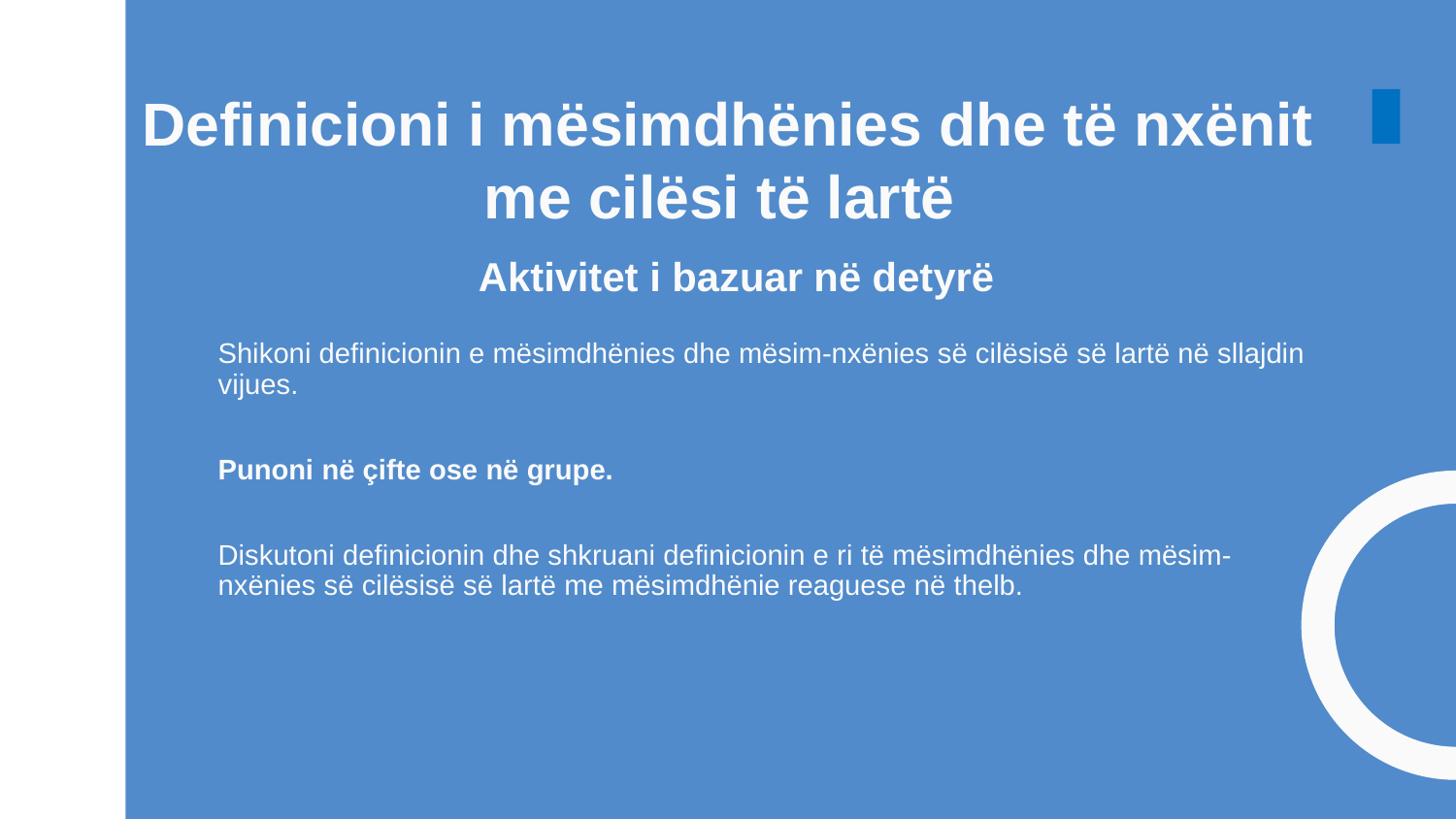

# Definicioni i mësimdhënies dhe të nxënit me cilësi të lartë Aktivitet i bazuar në detyrë

Shikoni definicionin e mësimdhënies dhe mësim-nxënies së cilësisë së lartë në sllajdin vijues.

Punoni në çifte ose në grupe.

Diskutoni definicionin dhe shkruani definicionin e ri të mësimdhënies dhe mësim-nxënies së cilësisë së lartë me mësimdhënie reaguese në thelb.